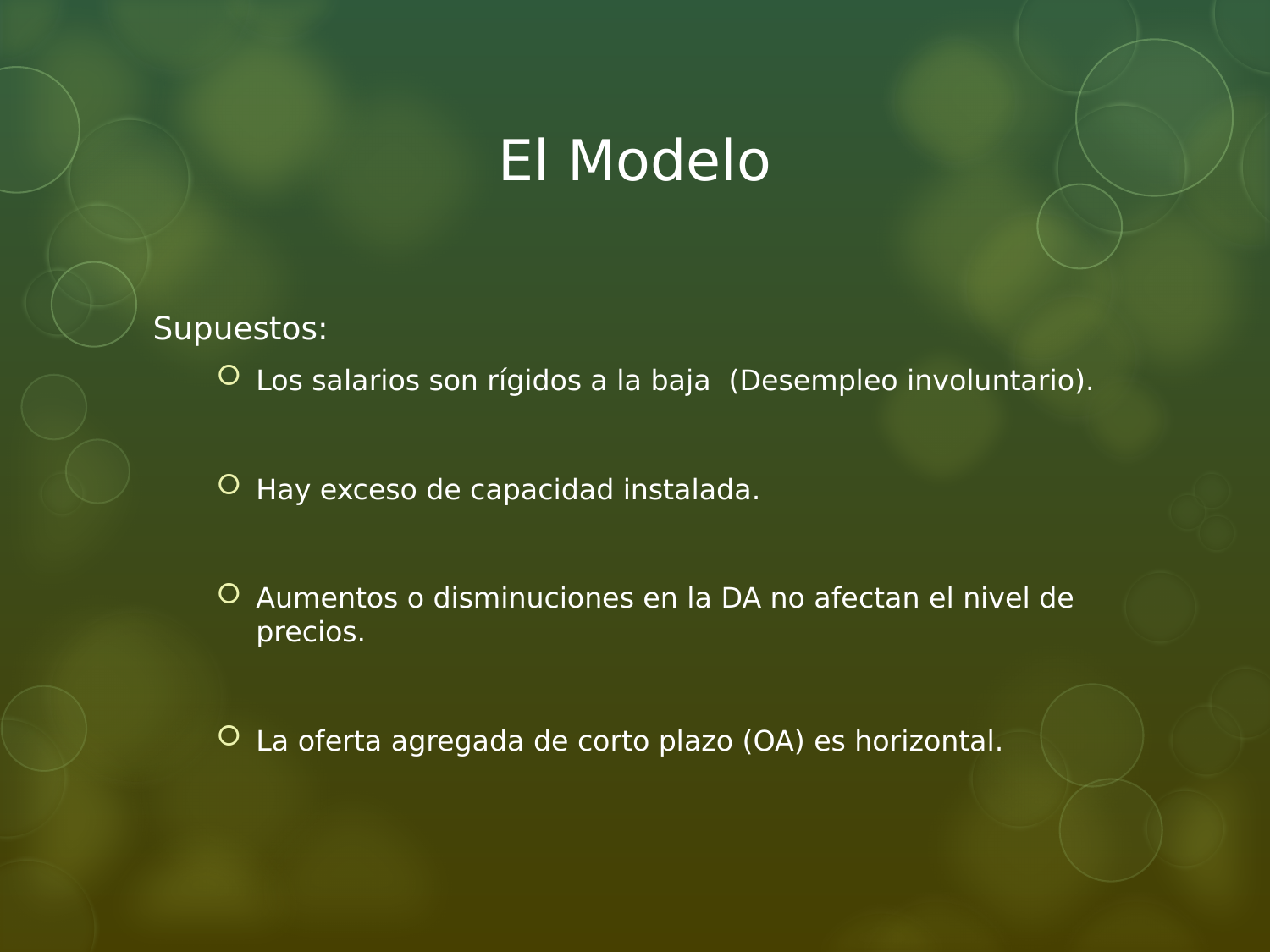

# El Modelo
Supuestos:
Los salarios son rígidos a la baja  (Desempleo involuntario).

Hay exceso de capacidad instalada.

Aumentos o disminuciones en la DA no afectan el nivel de precios.

La oferta agregada de corto plazo (OA) es horizontal.